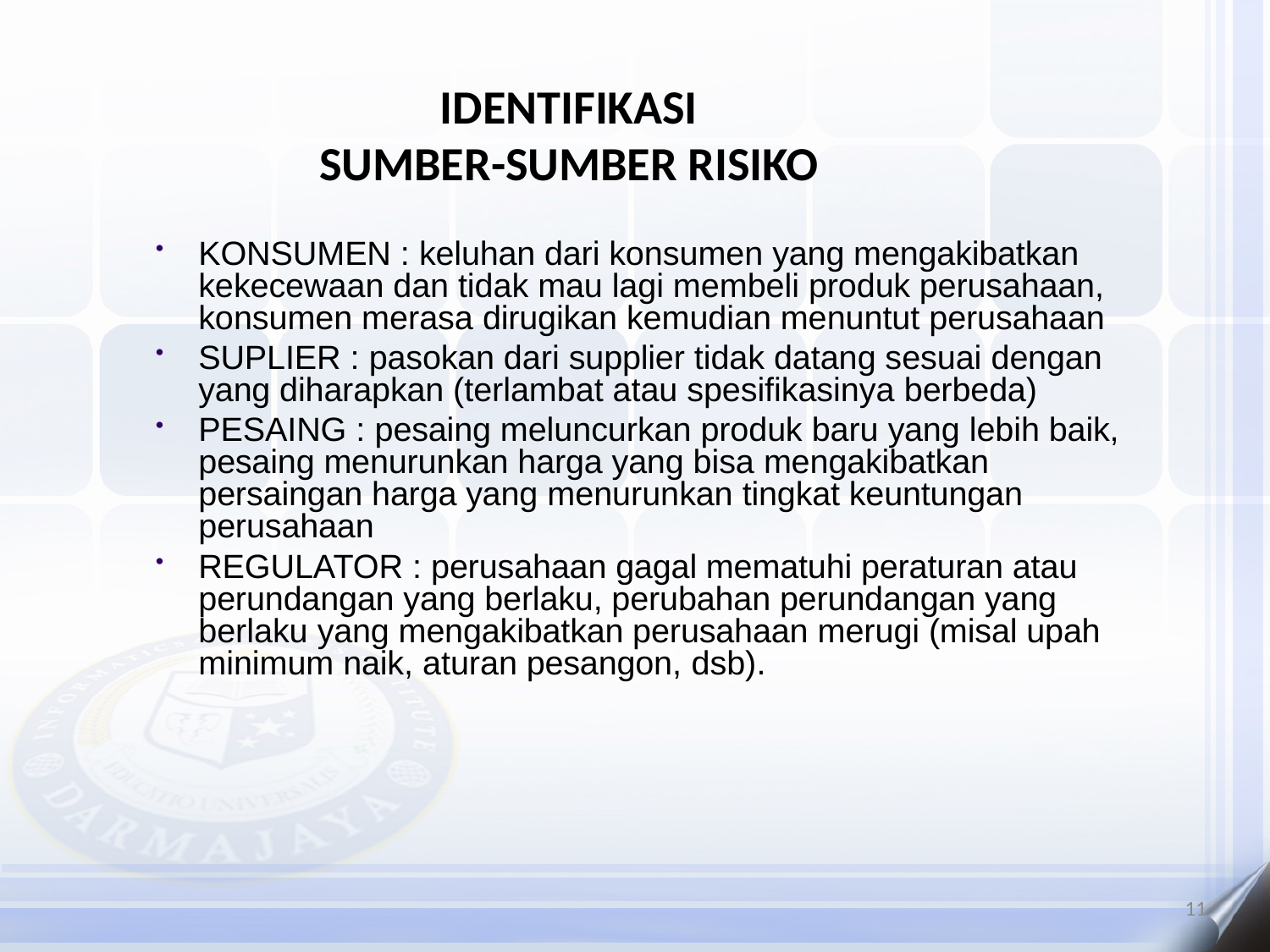

# IDENTIFIKASI
SUMBER-SUMBER RISIKO
KONSUMEN : keluhan dari konsumen yang mengakibatkan  kekecewaan dan tidak mau lagi membeli produk perusahaan,  konsumen merasa dirugikan kemudian menuntut perusahaan
SUPLIER : pasokan dari supplier tidak datang sesuai dengan  yang diharapkan (terlambat atau spesifikasinya berbeda)
PESAING : pesaing meluncurkan produk baru yang lebih baik,  pesaing menurunkan harga yang bisa mengakibatkan  persaingan harga yang menurunkan tingkat keuntungan  perusahaan
REGULATOR : perusahaan gagal mematuhi peraturan atau  perundangan yang berlaku, perubahan perundangan yang  berlaku yang mengakibatkan perusahaan merugi (misal upah  minimum naik, aturan pesangon, dsb).
11